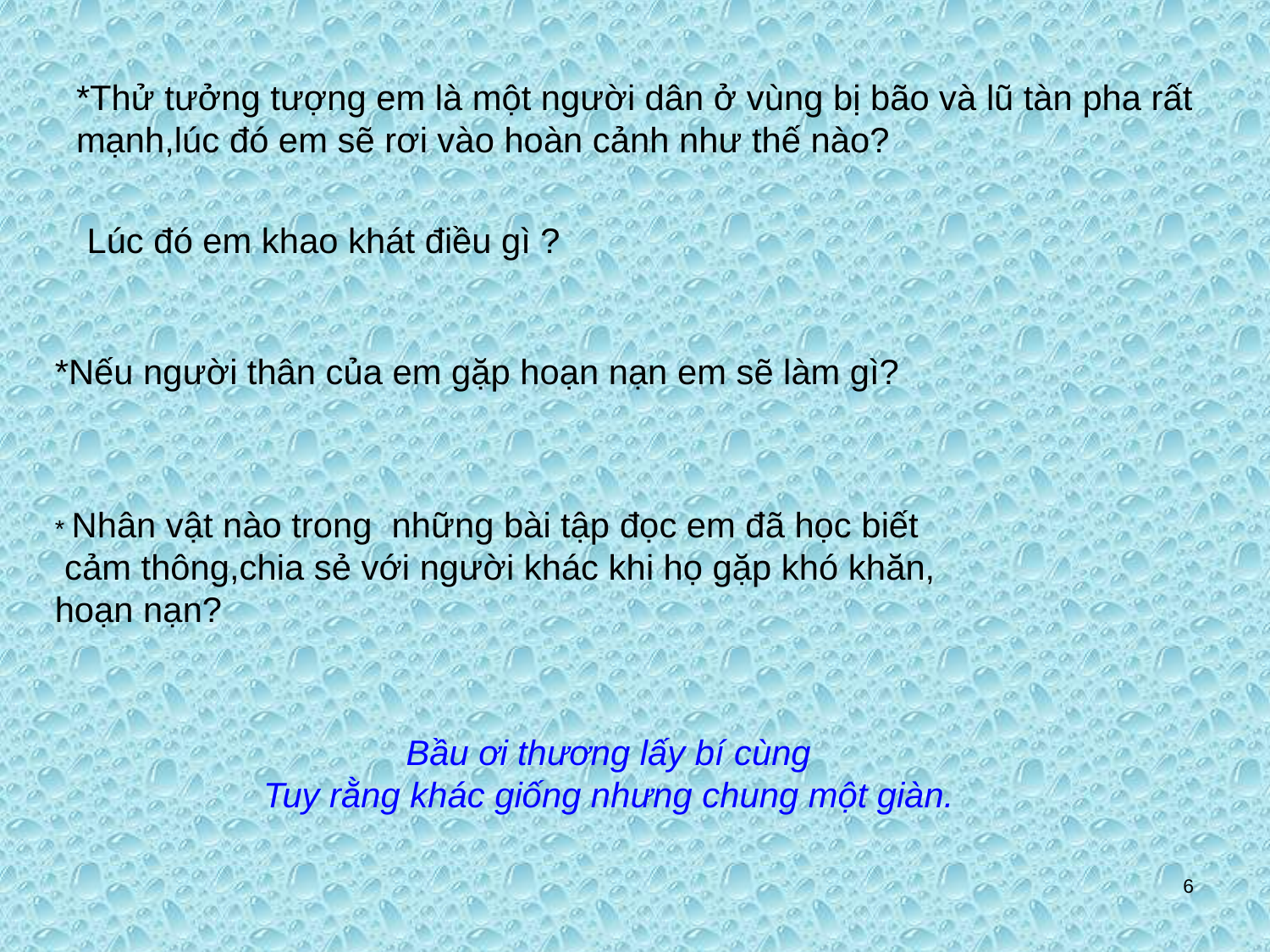

# *Thử tưởng tượng em là một người dân ở vùng bị bão và lũ tàn pha rất mạnh,lúc đó em sẽ rơi vào hoàn cảnh như thế nào?
Lúc đó em khao khát điều gì ?
*Nếu người thân của em gặp hoạn nạn em sẽ làm gì?
* Nhân vật nào trong  những bài tập đọc em đã học biết
 cảm thông,chia sẻ với người khác khi họ gặp khó khăn,
hoạn nạn?
Bầu ơi thương lấy bí cùng
Tuy rằng khác giống nhưng chung một giàn.
6